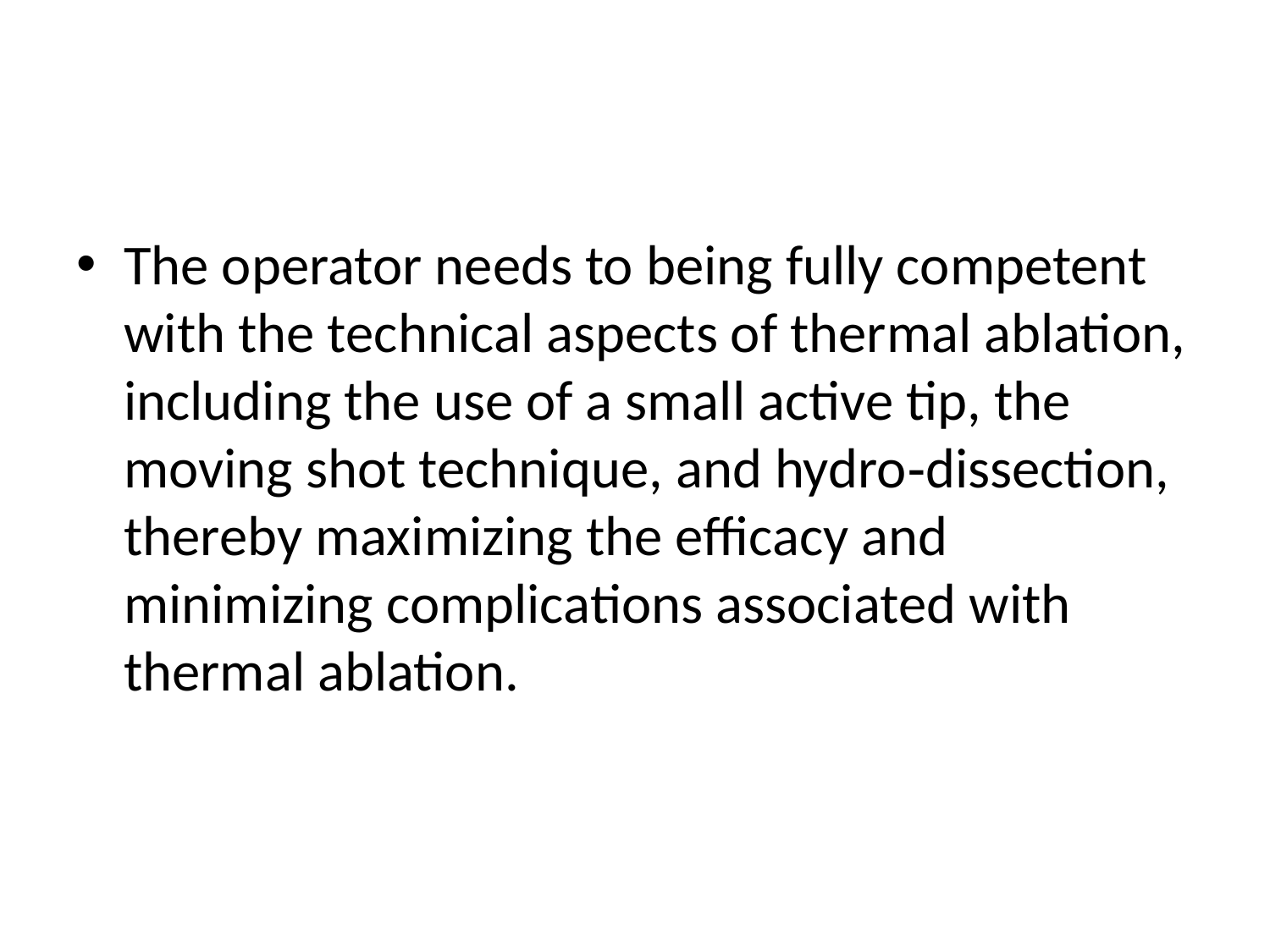

#
The operator needs to being fully competent with the technical aspects of thermal ablation, including the use of a small active tip, the moving shot technique, and hydro‐dissection, thereby maximizing the efficacy and minimizing complications associated with thermal ablation.